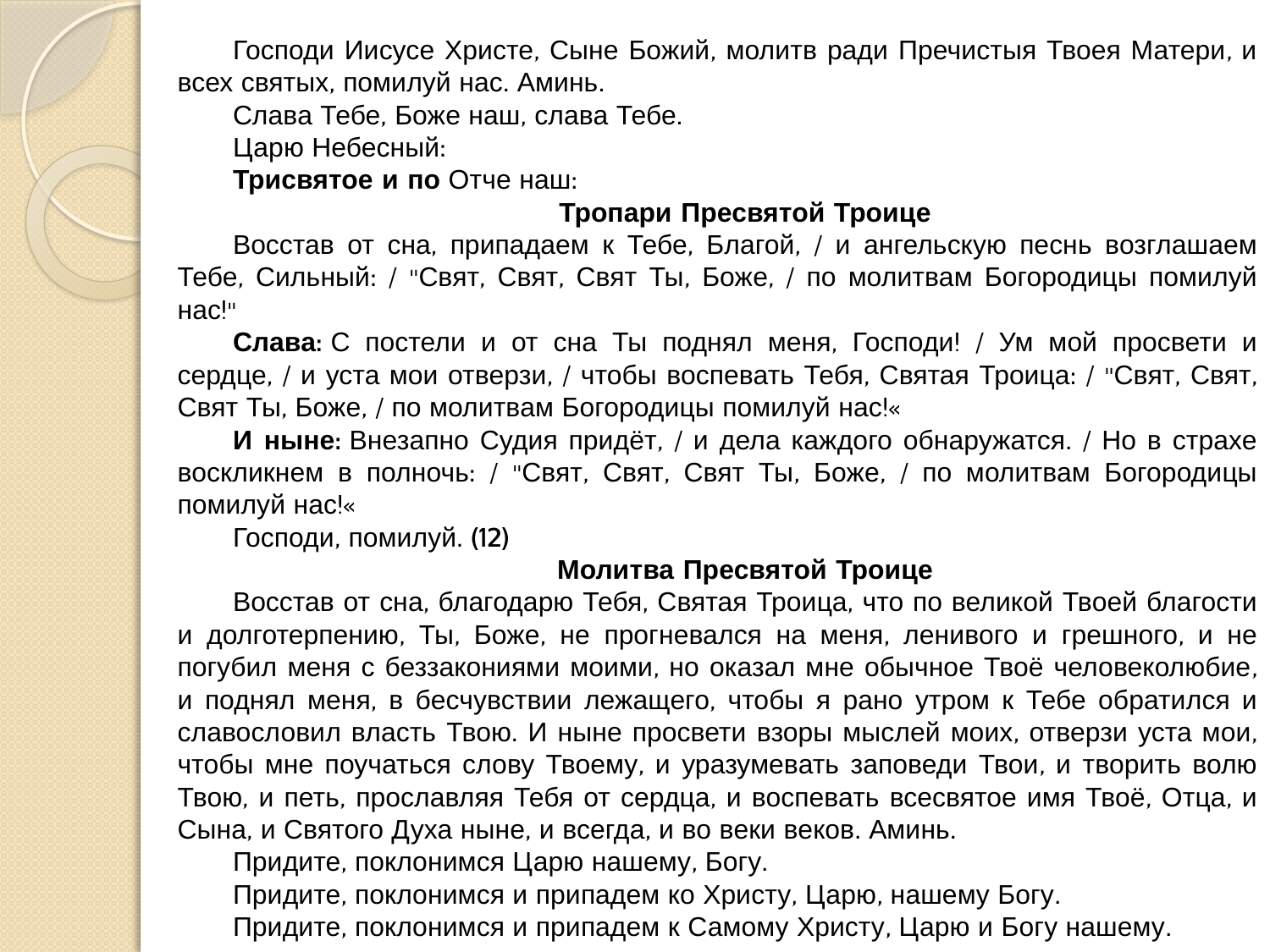

Господи Иисусе Христе, Сыне Божий, молитв ради Пречистыя Твоея Матери, и всех святых, помилуй нас. Аминь.
Слава Тебе, Боже наш, слава Тебе.
Царю Небесный:
Трисвятое и по Отче наш:
Тропари Пресвятой Троице
Восстав от сна, припадаем к Тебе, Благой, / и ангельскую песнь возглашаем Тебе, Сильный: / "Свят, Свят, Свят Ты, Боже, / по молитвам Богородицы помилуй нас!"
Слава: С постели и от сна Ты поднял меня, Господи! / Ум мой просвети и сердце, / и уста мои отверзи, / чтобы воспевать Тебя, Святая Троица: / "Свят, Свят, Свят Ты, Боже, / по молитвам Богородицы помилуй нас!«
И ныне: Внезапно Судия придёт, / и дела каждого обнаружатся. / Но в страхе воскликнем в полночь: / "Свят, Свят, Свят Ты, Боже, / по молитвам Богородицы помилуй нас!«
Господи, помилуй. (12)
Молитва Пресвятой Троице
Восстав от сна, благодарю Тебя, Святая Троица, что по великой Твоей благости и долготерпению, Ты, Боже, не прогневался на меня, ленивого и грешного, и не погубил меня с беззакониями моими, но оказал мне обычное Твоё человеколюбие, и поднял меня, в бесчувствии лежащего, чтобы я рано утром к Тебе обратился и славословил власть Твою. И ныне просвети взоры мыслей моих, отверзи уста мои, чтобы мне поучаться слову Твоему, и уразумевать заповеди Твои, и творить волю Твою, и петь, прославляя Тебя от сердца, и воспевать всесвятое имя Твоё, Отца, и Сына, и Святого Духа ныне, и всегда, и во веки веков. Аминь.
Придите, поклонимся Царю нашему, Богу.
Придите, поклонимся и припадем ко Христу, Царю, нашему Богу.
Придите, поклонимся и припадем к Самому Христу, Царю и Богу нашему.